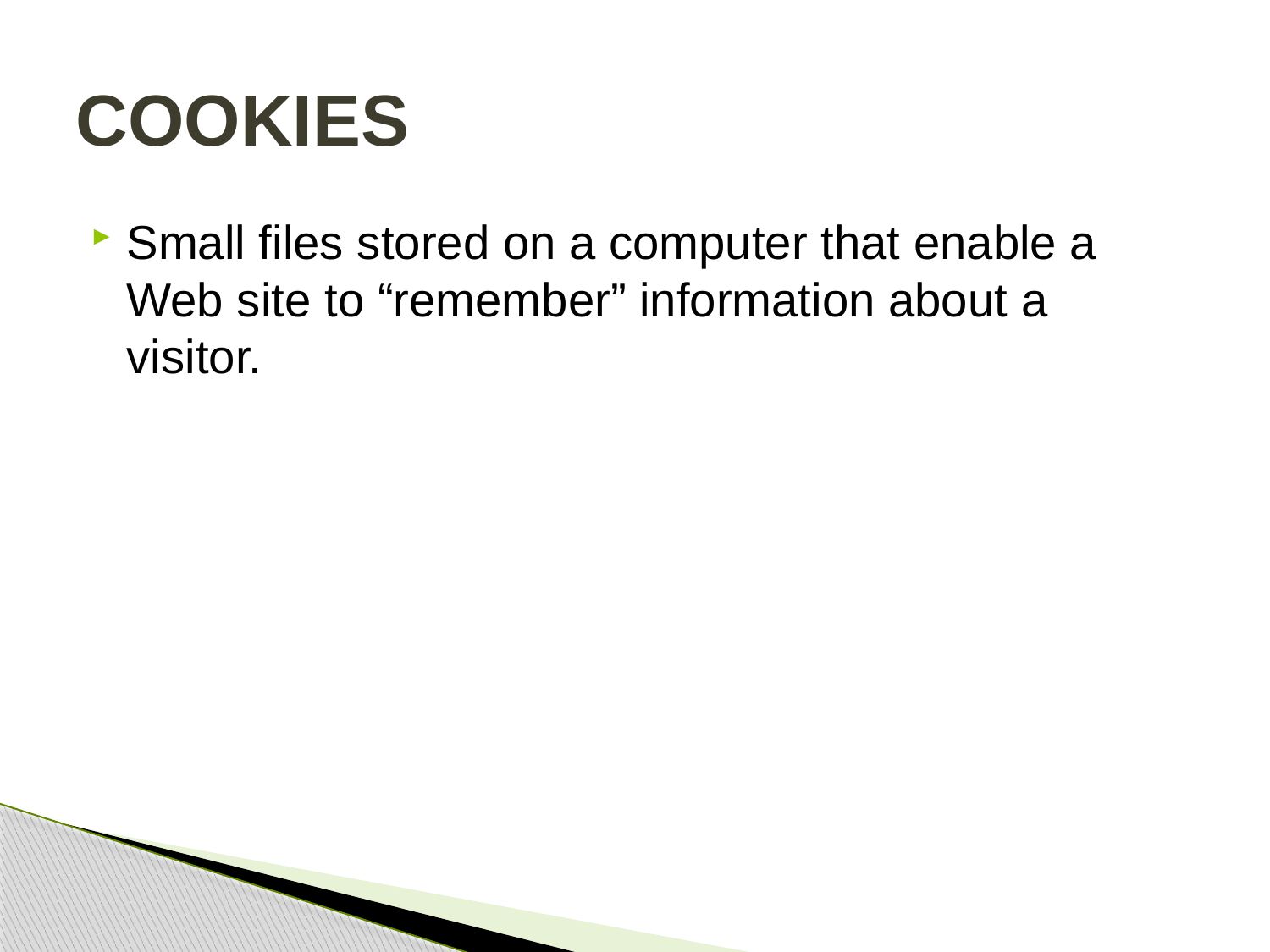

# COOKIES
Small files stored on a computer that enable a Web site to “remember” information about a visitor.